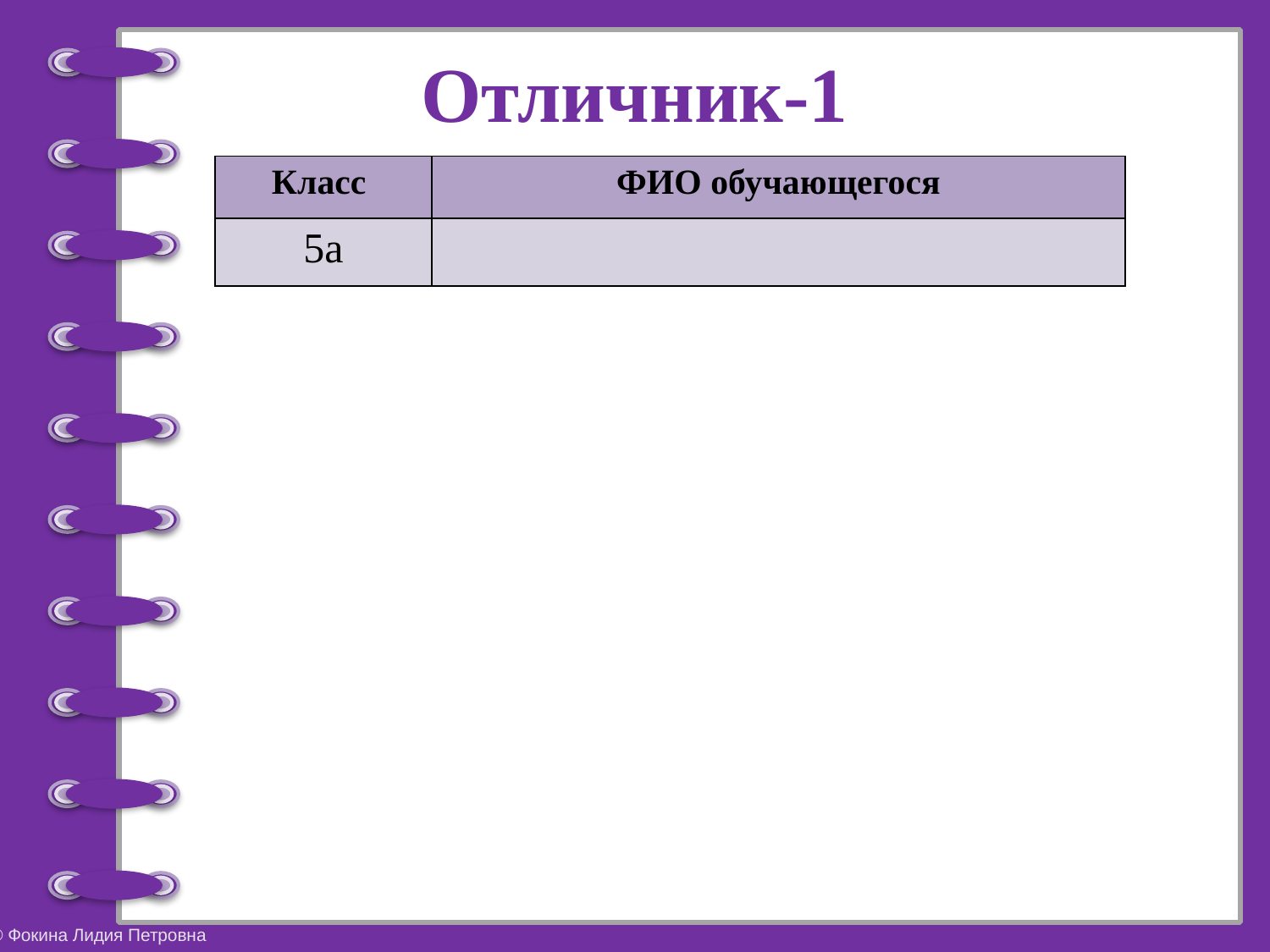

# Отличник-1
| Класс | ФИО обучающегося |
| --- | --- |
| 5а |  |